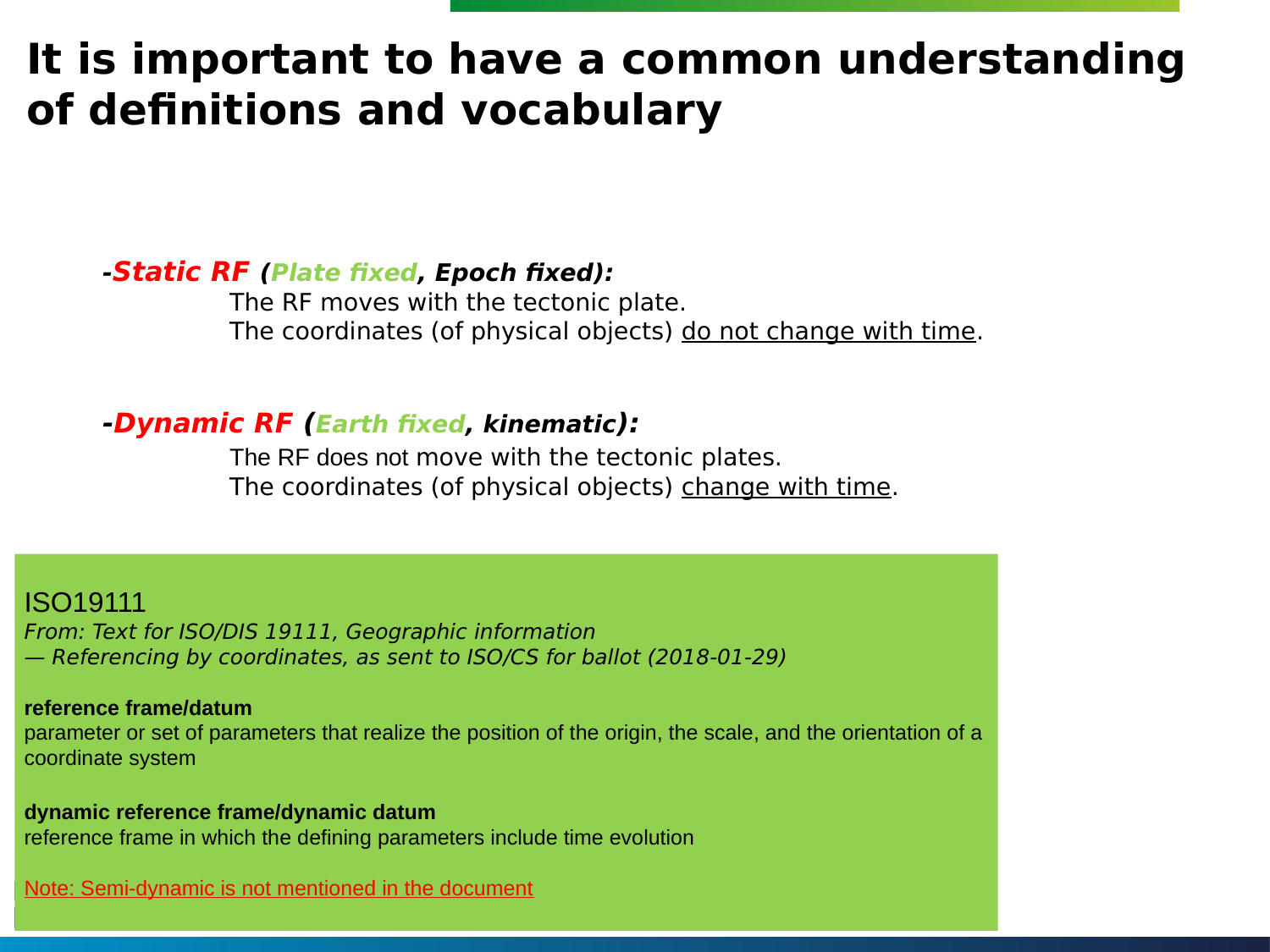

It is important to have a common understanding
of definitions and vocabulary

-Static RF (Plate fixed, Epoch fixed):
	The RF moves with the tectonic plate.
	The coordinates (of physical objects) do not change with time.

-Dynamic RF (Earth fixed, kinematic):
	The RF does not move with the tectonic plates.
           	The coordinates (of physical objects) change with time.

-Semi-dynamic RF:
	Any possible combination of static and dynamic thinking.
	E.g.  A “time-series” of static reference frames
	          A static reference frame with a deformation model (e.g. ETRF89)

ISO19111
From: Text for ISO/DIS 19111, Geographic information
— Referencing by coordinates, as sent to ISO/CS for ballot (2018-01-29)

reference frame/datum
parameter or set of parameters that realize the position of the origin, the scale, and the orientation of a coordinate system

dynamic reference frame/dynamic datum
reference frame in which the defining parameters include time evolution

Note: Semi-dynamic is not mentioned in the document